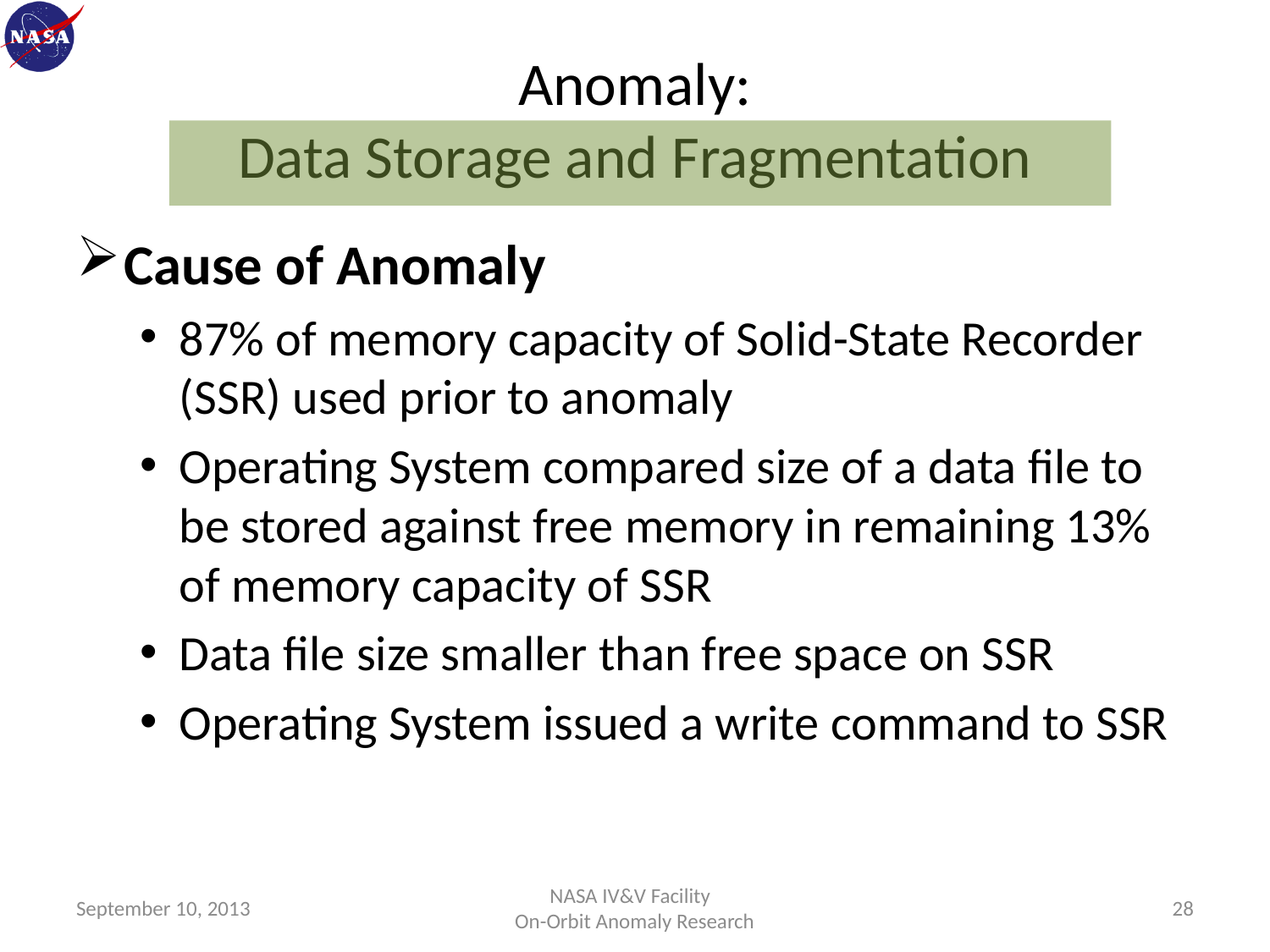

# Anomaly: Data Storage and Fragmentation

Cause of Anomaly
87% of memory capacity of Solid-State Recorder (SSR) used prior to anomaly
Operating System compared size of a data file to be stored against free memory in remaining 13% of memory capacity of SSR
Data file size smaller than free space on SSR
Operating System issued a write command to SSR
September 10, 2013
NASA IV&V Facility
On-Orbit Anomaly Research
28